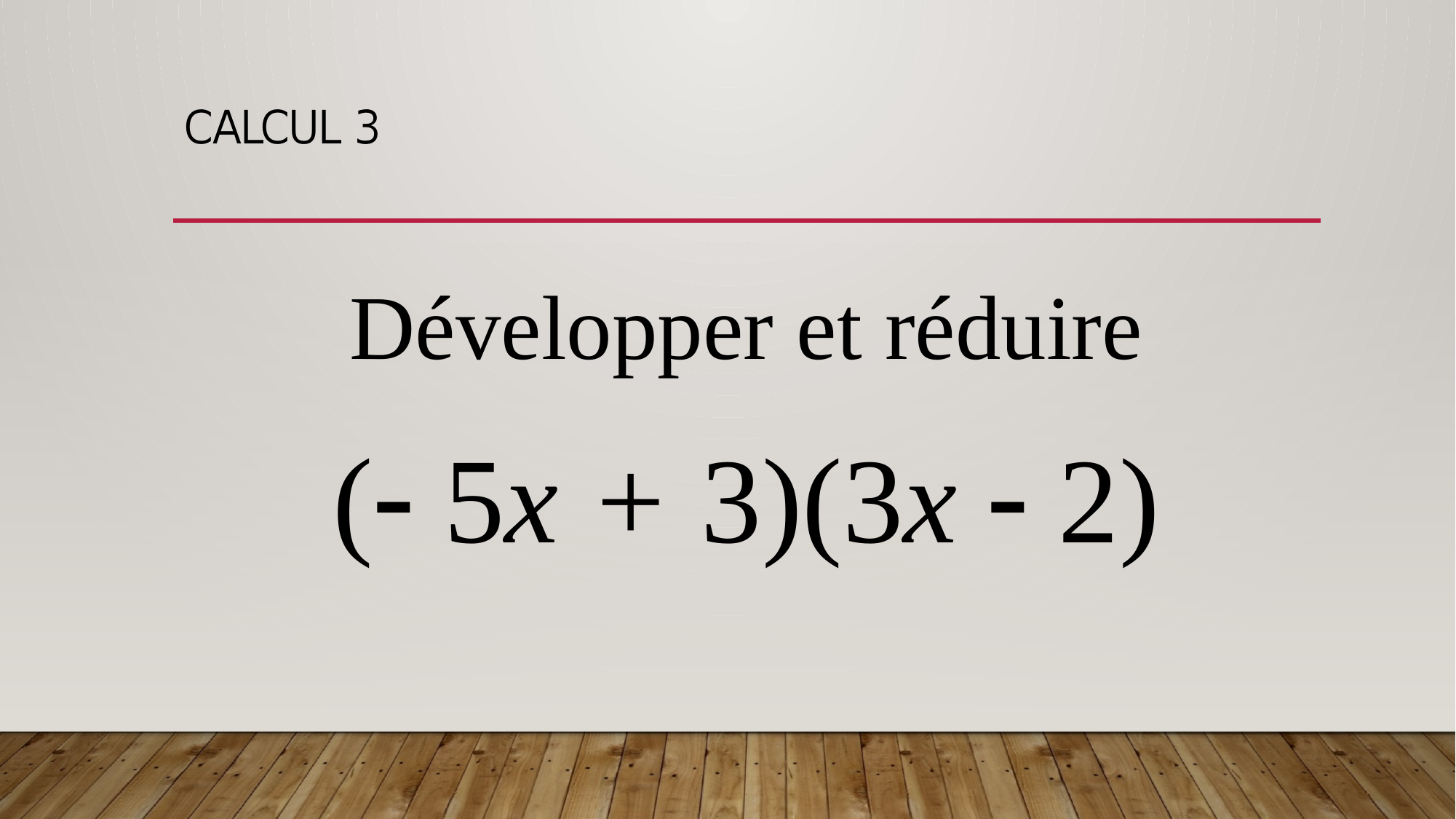

# cAlcul 3
Développer et réduire
(− 5x + 3)(3x − 2)